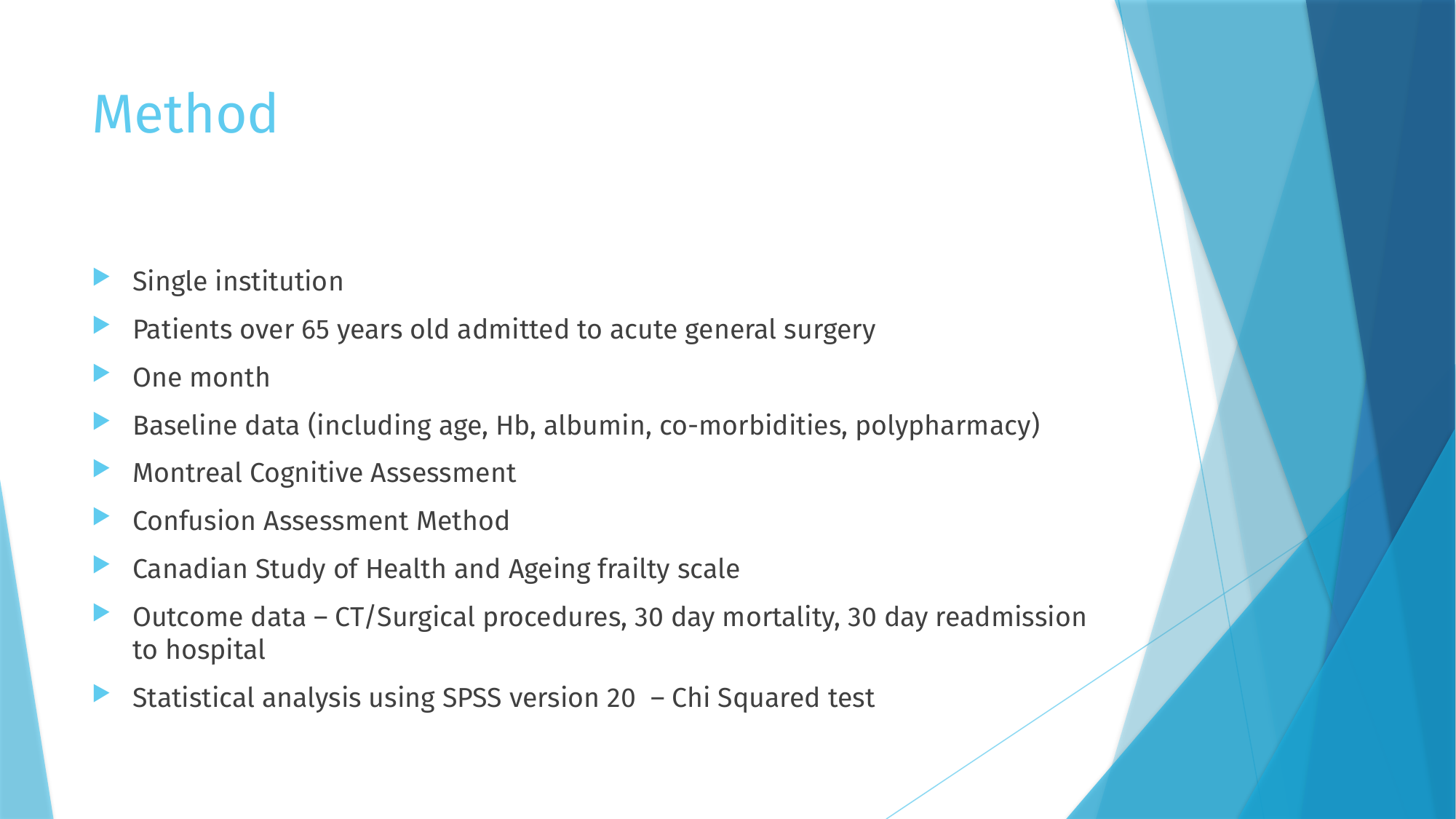

# Method
Single institution
Patients over 65 years old admitted to acute general surgery
One month
Baseline data (including age, Hb, albumin, co-morbidities, polypharmacy)
Montreal Cognitive Assessment
Confusion Assessment Method
Canadian Study of Health and Ageing frailty scale
Outcome data – CT/Surgical procedures, 30 day mortality, 30 day readmission to hospital
Statistical analysis using SPSS version 20  – Chi Squared test